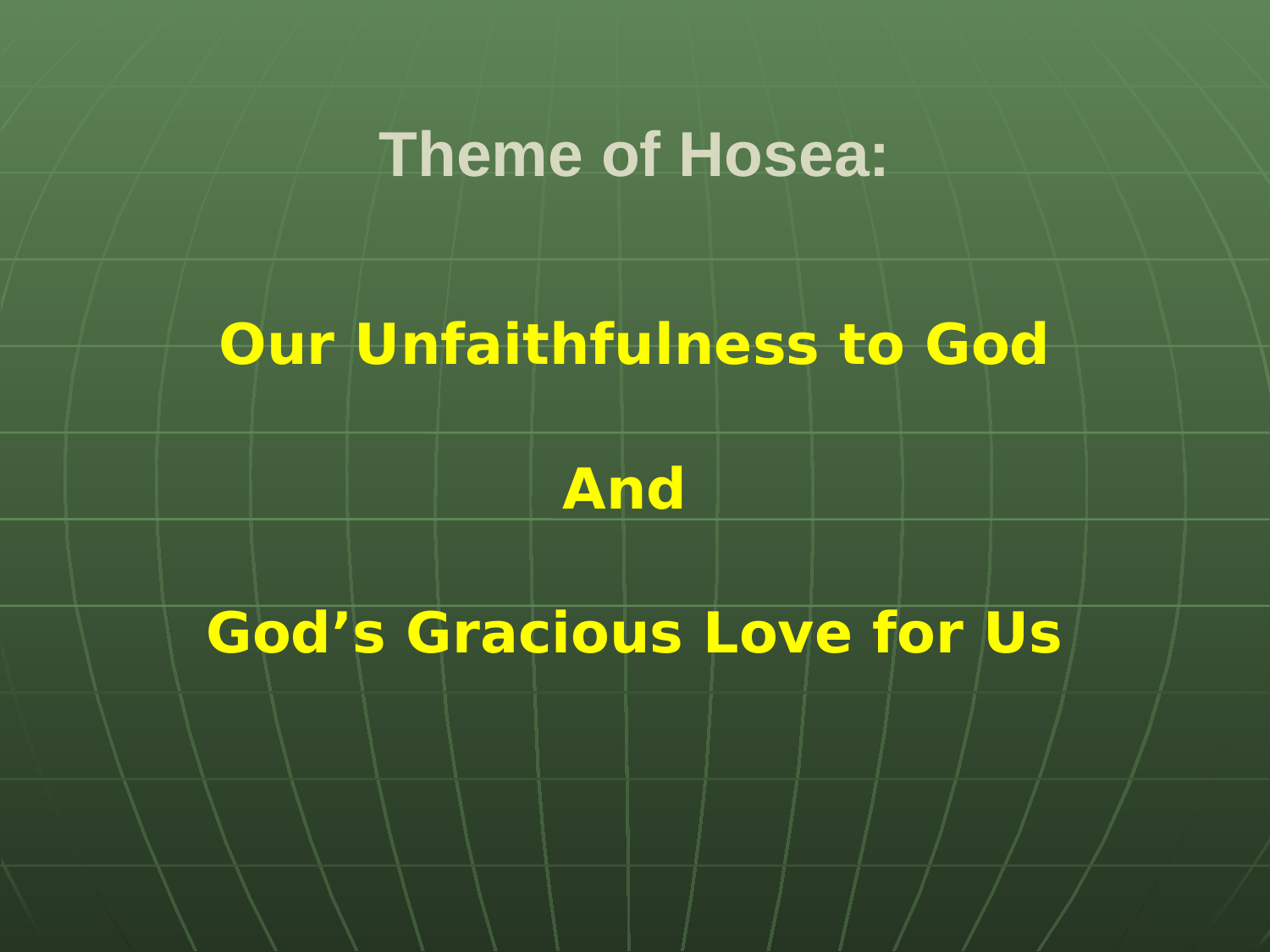

# Theme of Hosea:

Our Unfaithfulness to God

And

God’s Gracious Love for Us